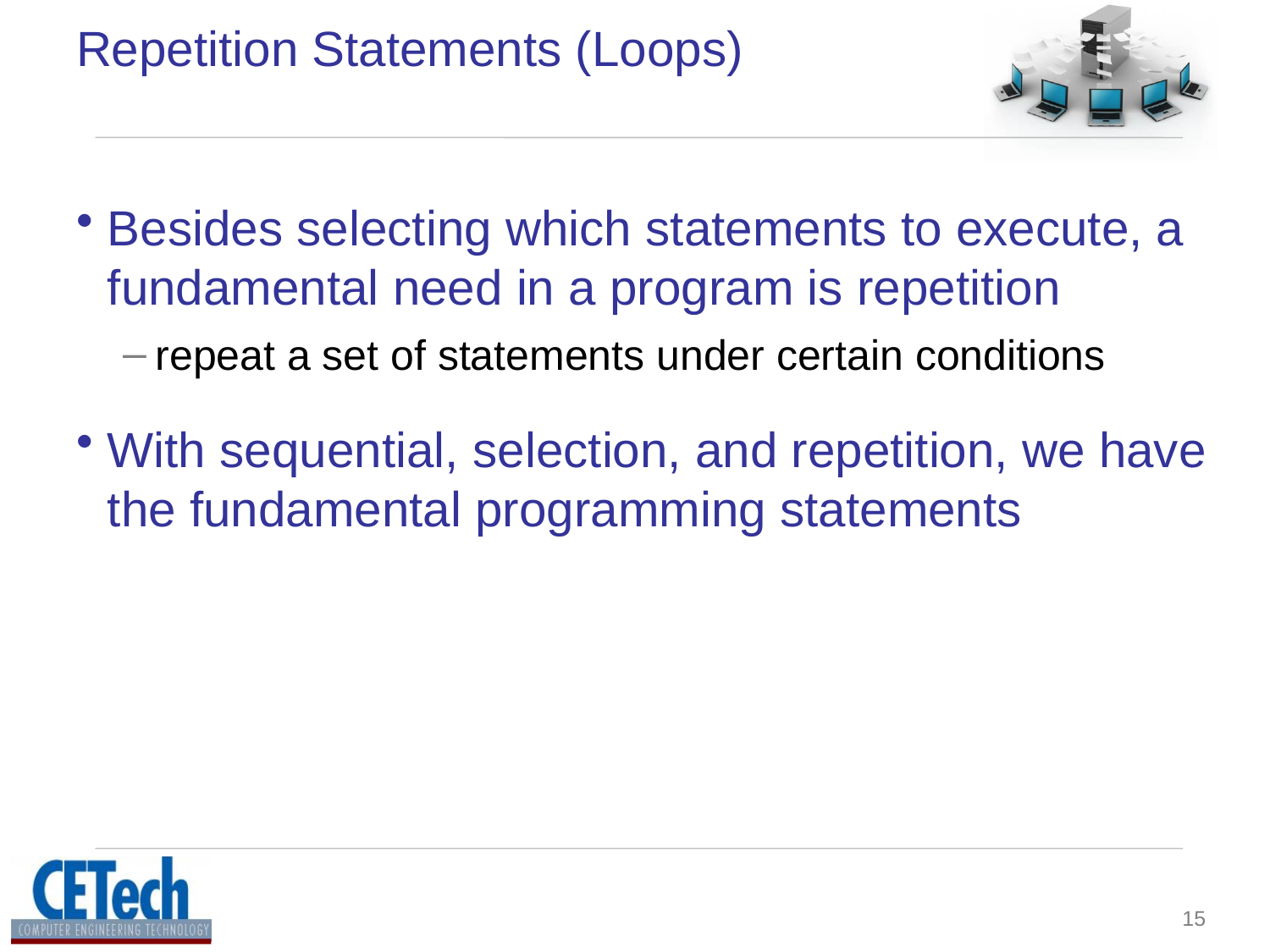

# Repetition Statements (Loops)
Besides selecting which statements to execute, a fundamental need in a program is repetition
repeat a set of statements under certain conditions
With sequential, selection, and repetition, we have the fundamental programming statements